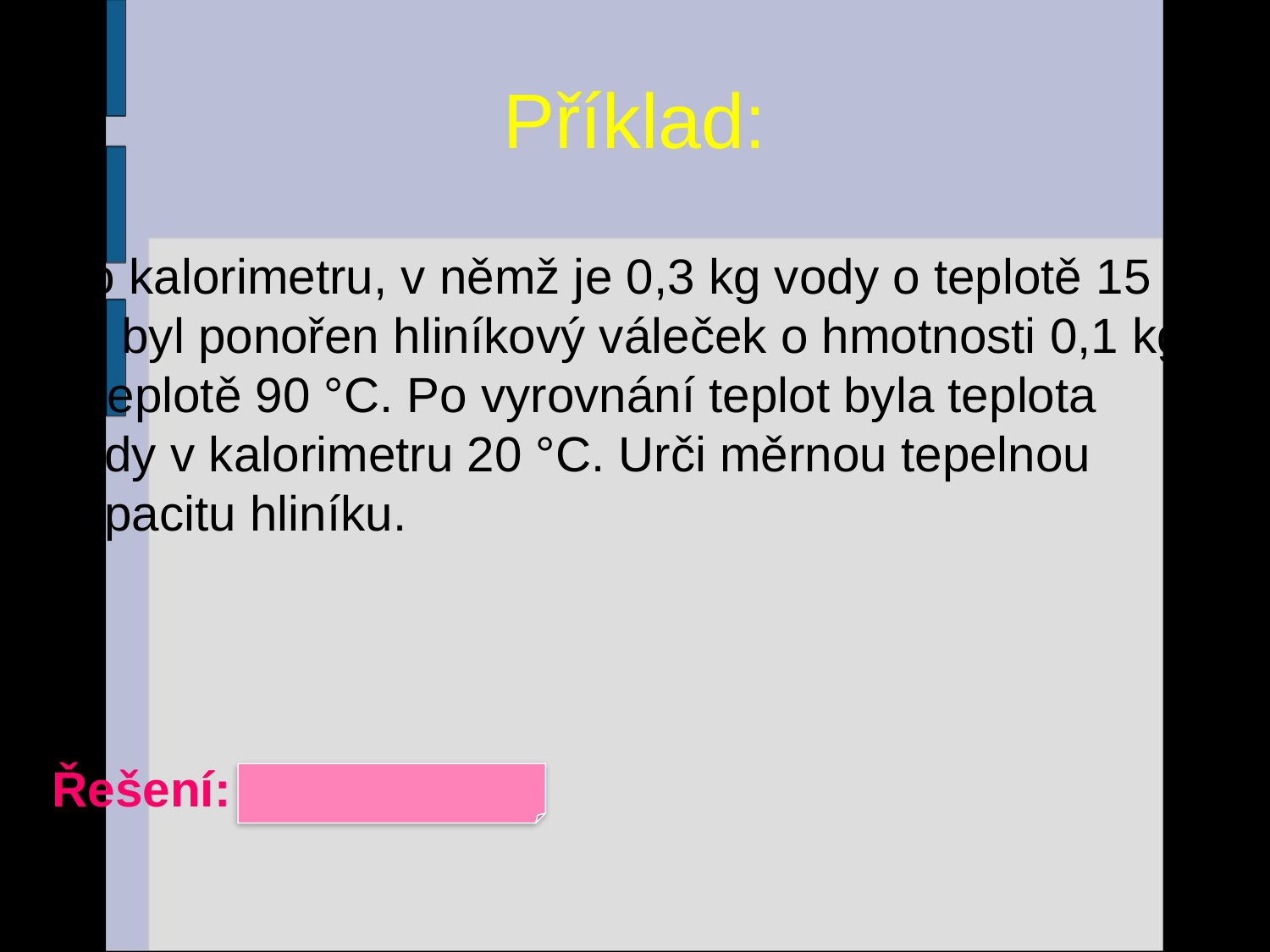

# Příklad:
Do kalorimetru, v němž je 0,3 kg vody o teplotě 15 °C byl ponořen hliníkový váleček o hmotnosti 0,1 kg a teplotě 90 °C. Po vyrovnání teplot byla teplota vody v kalorimetru 20 °C. Urči měrnou tepelnou kapacitu hliníku.

Řešení: 900 J.kg-1.K-1

25